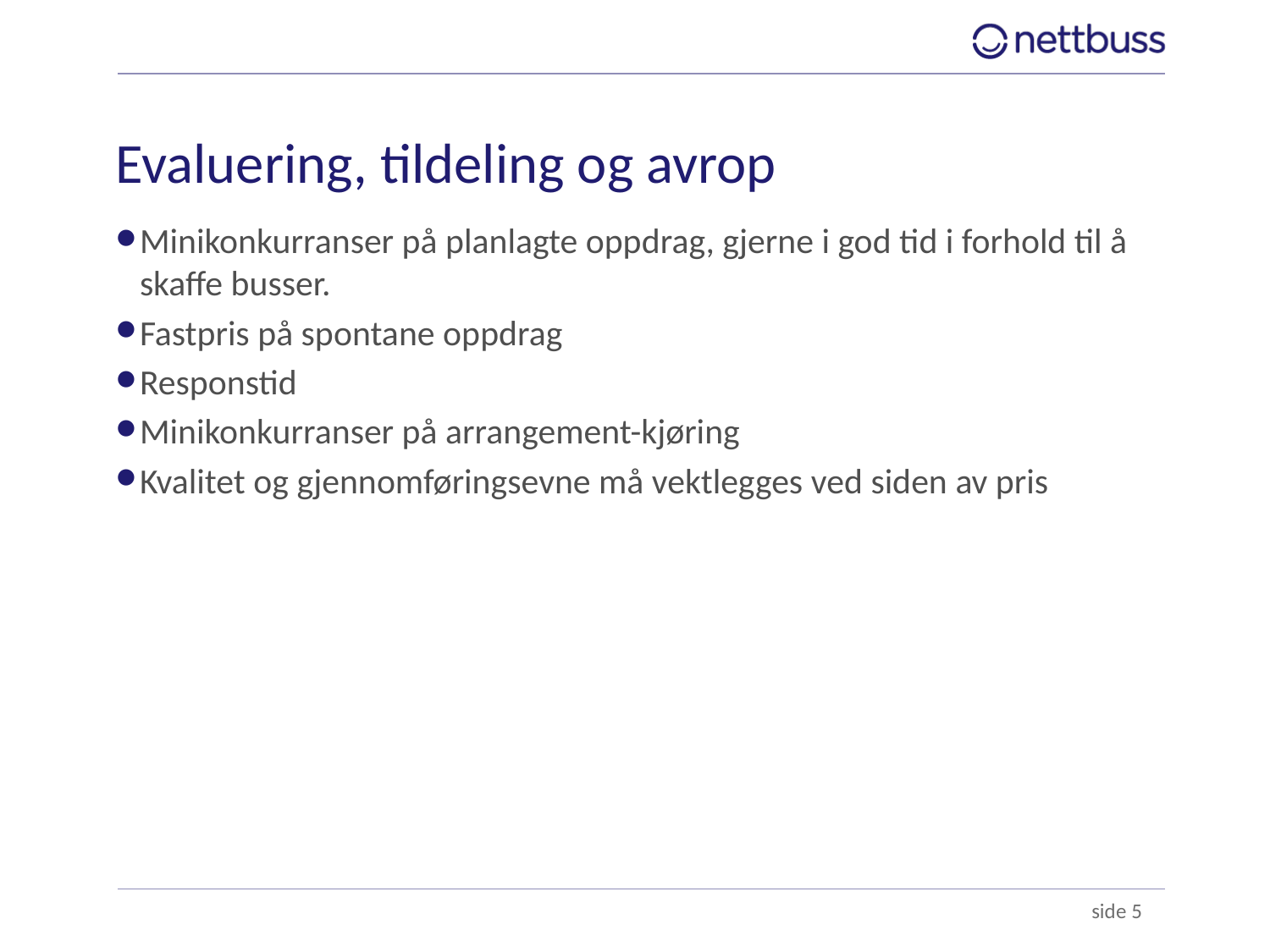

# Evaluering, tildeling og avrop
Minikonkurranser på planlagte oppdrag, gjerne i god tid i forhold til å skaffe busser.
Fastpris på spontane oppdrag
Responstid
Minikonkurranser på arrangement-kjøring
Kvalitet og gjennomføringsevne må vektlegges ved siden av pris

  side 5